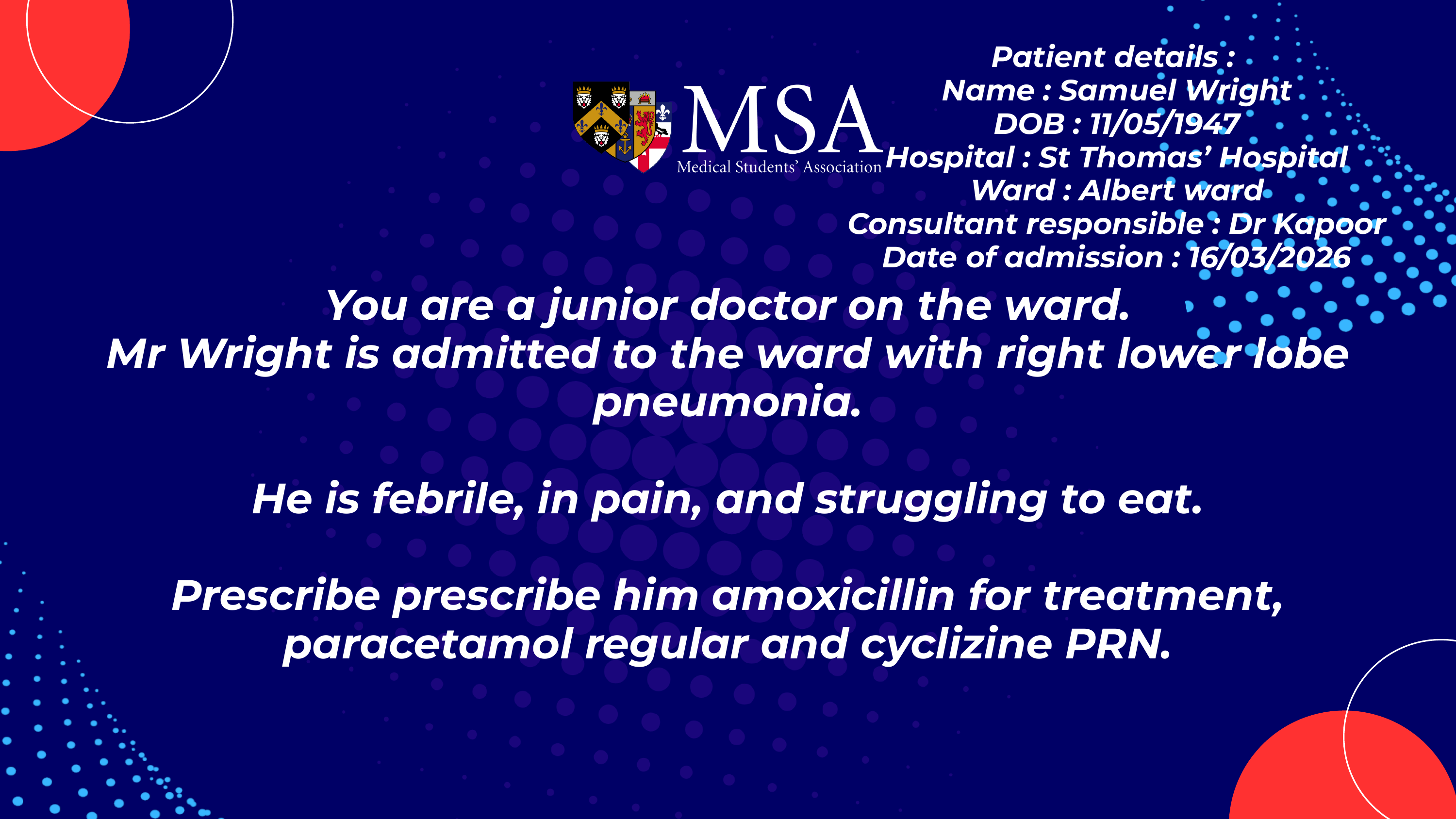

Patient details :
Name : Samuel Wright
DOB : 11/05/1947
Hospital : St Thomas’ Hospital
Ward : Albert ward
Consultant responsible : Dr Kapoor
Date of admission : 16/03/2026

You are a junior doctor on the ward.
Mr Wright is admitted to the ward with right lower lobe pneumonia.

He is febrile, in pain, and struggling to eat.

Prescribe prescribe him amoxicillin for treatment, paracetamol regular and cyclizine PRN.